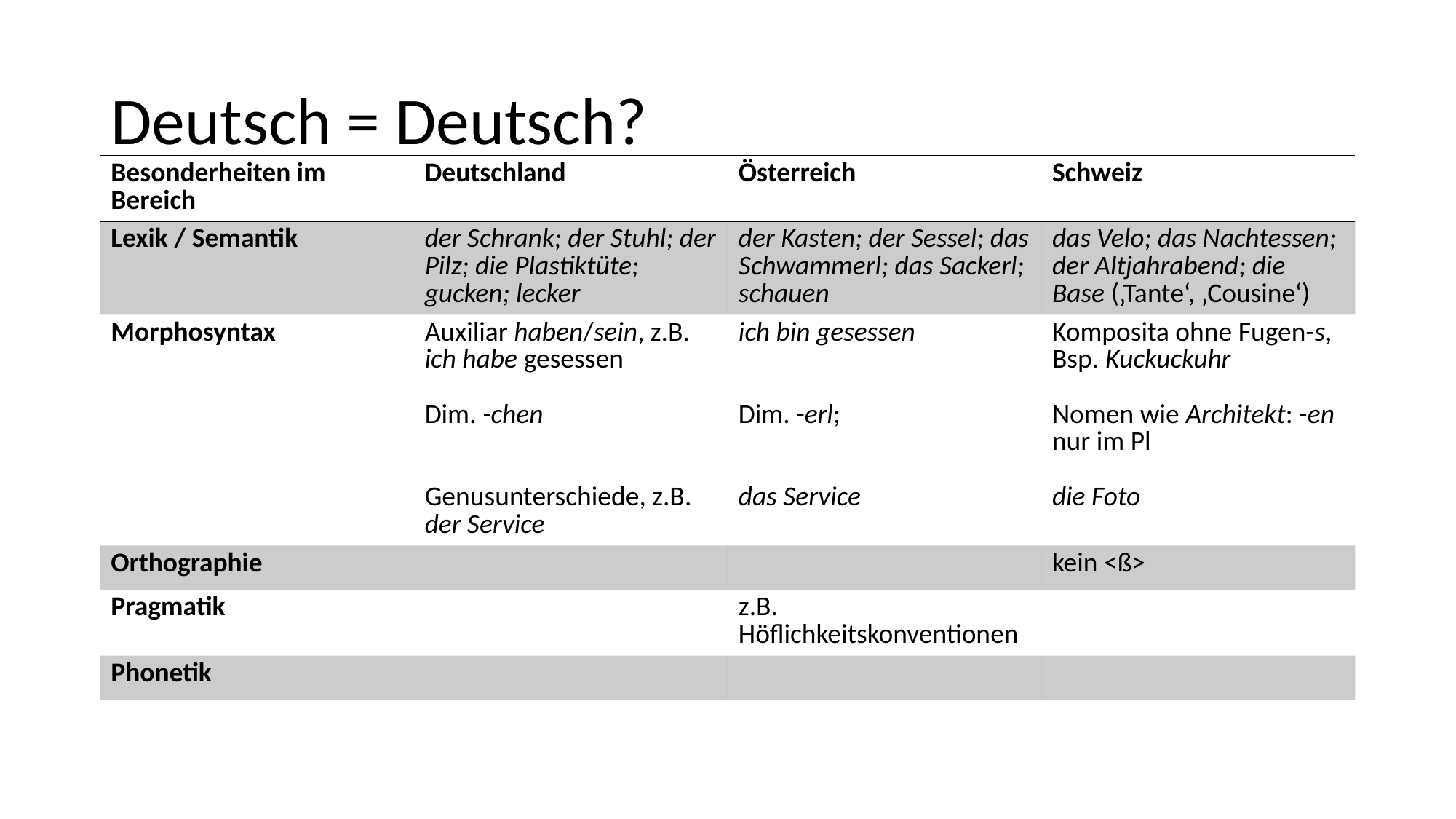

# Deutsch = Deutsch?
| Besonderheiten im Bereich | Deutschland | Österreich | Schweiz |
| --- | --- | --- | --- |
| Lexik / Semantik | der Schrank; der Stuhl; der Pilz; die Plastiktüte; gucken; lecker | der Kasten; der Sessel; das Schwammerl; das Sackerl; schauen | das Velo; das Nachtessen; der Altjahrabend; die Base (‚Tante‘, ‚Cousine‘) |
| Morphosyntax | Auxiliar haben/sein, z.B. ich habe gesessen Dim. -chen Genusunterschiede, z.B. der Service | ich bin gesessen Dim. -erl; das Service | Komposita ohne Fugen-s, Bsp. Kuckuckuhr Nomen wie Architekt: -en nur im Pl die Foto |
| Orthographie |  |  | kein <ß> |
| Pragmatik |  | z.B. Höflichkeitskonventionen |  |
| Phonetik |  |  |  |